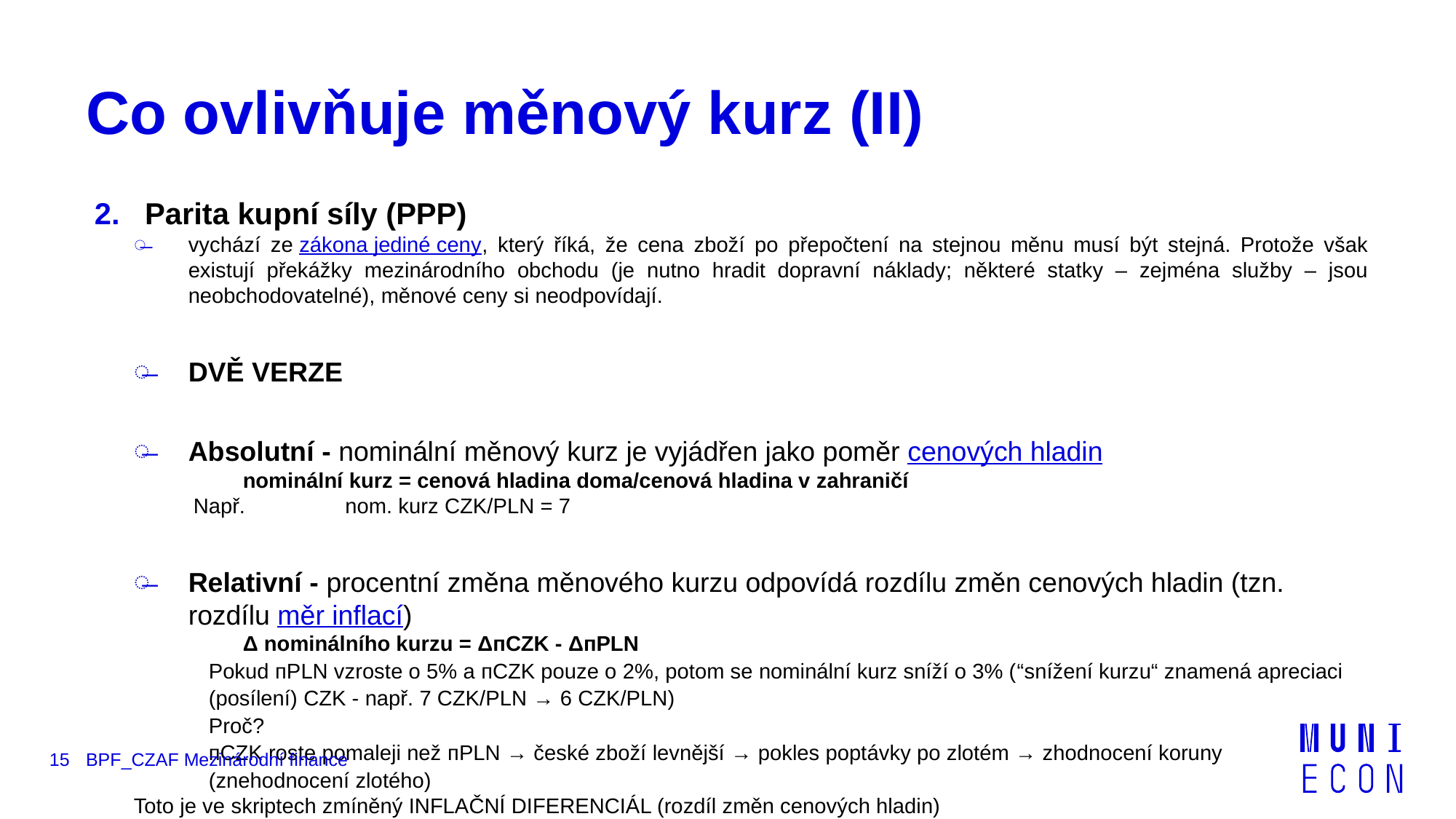

# Co ovlivňuje měnový kurz (II)
   Parita kupní síly (PPP)
vychází ze zákona jediné ceny, který říká, že cena zboží po přepočtení na stejnou měnu musí být stejná. Protože však existují překážky mezinárodního obchodu (je nutno hradit dopravní náklady; některé statky – zejména služby – jsou neobchodovatelné), měnové ceny si neodpovídají.

DVĚ VERZE

Absolutní - nominální měnový kurz je vyjádřen jako poměr cenových hladin
	nominální kurz = cenová hladina doma/cenová hladina v zahraničí
  Např. 	nom. kurz CZK/PLN = 7

Relativní - procentní změna měnového kurzu odpovídá rozdílu změn cenových hladin (tzn. rozdílu měr inflací)
	Δ nominálního kurzu = ΔᴨCZK - ΔᴨPLN
	Pokud ᴨPLN vzroste o 5% a ᴨCZK pouze o 2%, potom se nominální kurz sníží o 3% (“snížení kurzu“ znamená apreciaci (posílení) CZK - např. 7 CZK/PLN → 6 CZK/PLN)
	Proč?
	ᴨCZK roste pomaleji než ᴨPLN → české zboží levnější → pokles poptávky po zlotém → zhodnocení koruny (znehodnocení zlotého)
Toto je ve skriptech zmíněný INFLAČNÍ DIFERENCIÁL (rozdíl změn cenových hladin)

15
BPF_CZAF Mezinárodní finance